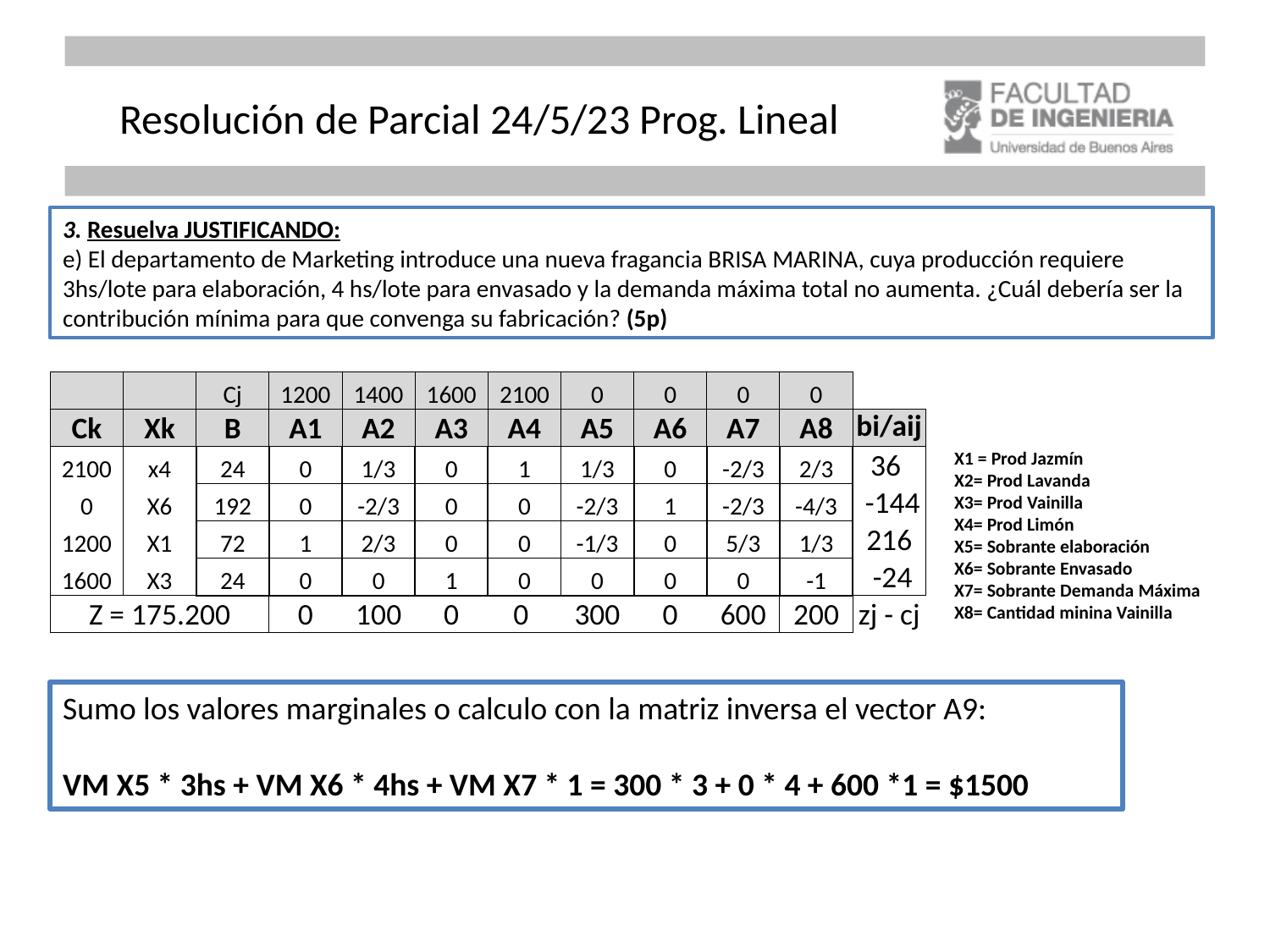

# Resolución de Parcial 24/5/23 Prog. Lineal
3. Resuelva JUSTIFICANDO:
e) El departamento de Marketing introduce una nueva fragancia BRISA MARINA, cuya producción requiere 3hs/lote para elaboración, 4 hs/lote para envasado y la demanda máxima total no aumenta. ¿Cuál debería ser la contribución mínima para que convenga su fabricación? (5p)
|  |  | Cj | 1200 | 1400 | 1600 | 2100 | 0 | 0 | 0 | 0 |  |
| --- | --- | --- | --- | --- | --- | --- | --- | --- | --- | --- | --- |
| Ck | Xk | B | A1 | A2 | A3 | A4 | A5 | A6 | A7 | A8 | bi/aij |
| 2100 | x4 | 24 | 0 | 1/3 | 0 | 1 | 1/3 | 0 | -2/3 | 2/3 | 36 |
| 0 | X6 | 192 | 0 | -2/3 | 0 | 0 | -2/3 | 1 | -2/3 | -4/3 | -144 |
| 1200 | X1 | 72 | 1 | 2/3 | 0 | 0 | -1/3 | 0 | 5/3 | 1/3 | 216 |
| 1600 | X3 | 24 | 0 | 0 | 1 | 0 | 0 | 0 | 0 | -1 | -24 |
| Z = 175.200 |  |  | 0 | 100 | 0 | 0 | 300 | 0 | 600 | 200 | zj - cj |
X1 = Prod Jazmín
X2= Prod Lavanda
X3= Prod Vainilla
X4= Prod Limón
X5= Sobrante elaboración
X6= Sobrante Envasado
X7= Sobrante Demanda Máxima
X8= Cantidad minina Vainilla

Sumo los valores marginales o calculo con la matriz inversa el vector A9:

VM X5 * 3hs + VM X6 * 4hs + VM X7 * 1 = 300 * 3 + 0 * 4 + 600 *1 = $1500